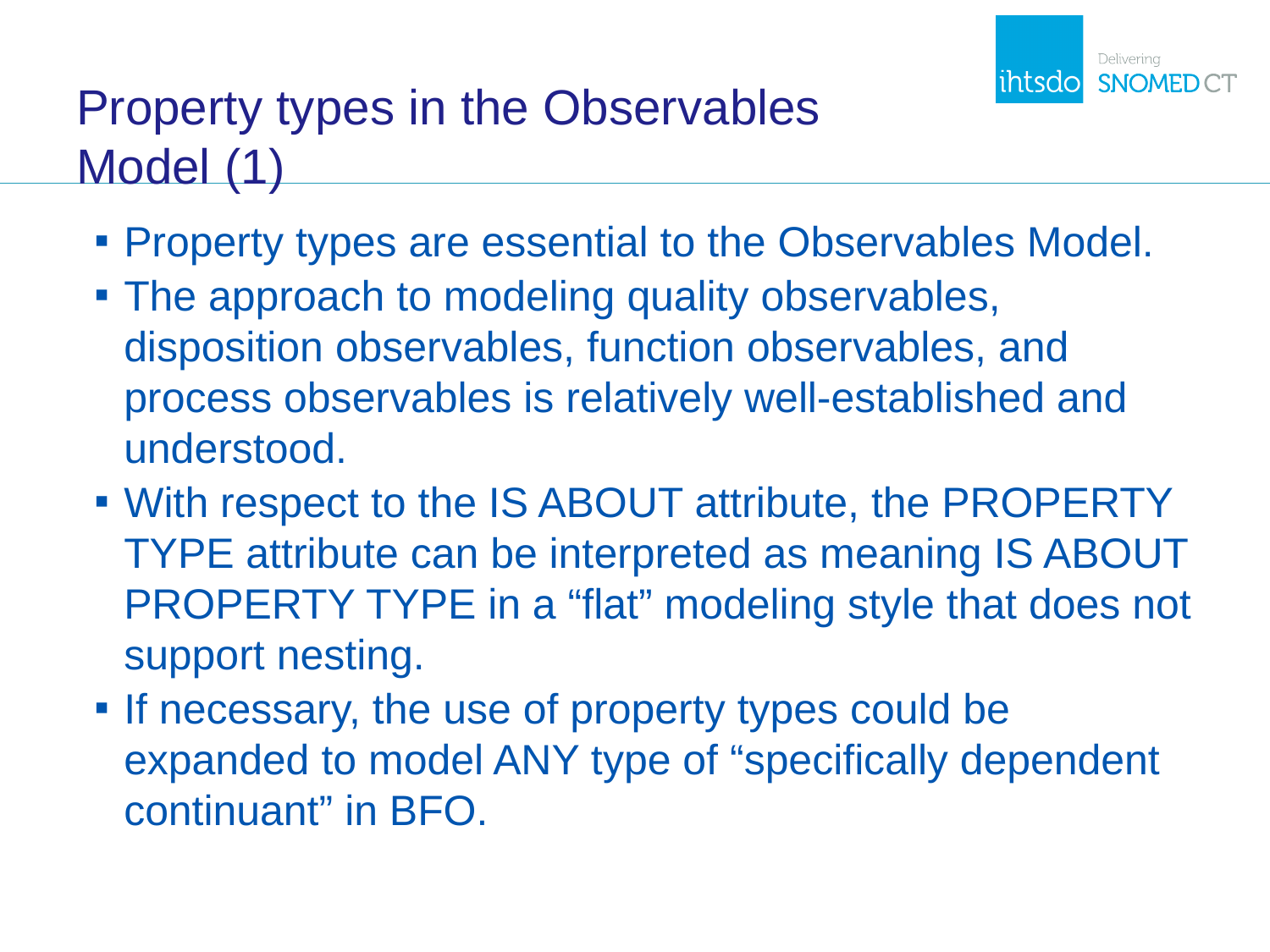

# Property types in the Observables Model (1)
Property types are essential to the Observables Model.
The approach to modeling quality observables, disposition observables, function observables, and process observables is relatively well-established and understood.
With respect to the IS ABOUT attribute, the PROPERTY TYPE attribute can be interpreted as meaning IS ABOUT PROPERTY TYPE in a “flat” modeling style that does not support nesting.
If necessary, the use of property types could be expanded to model ANY type of “specifically dependent continuant” in BFO.